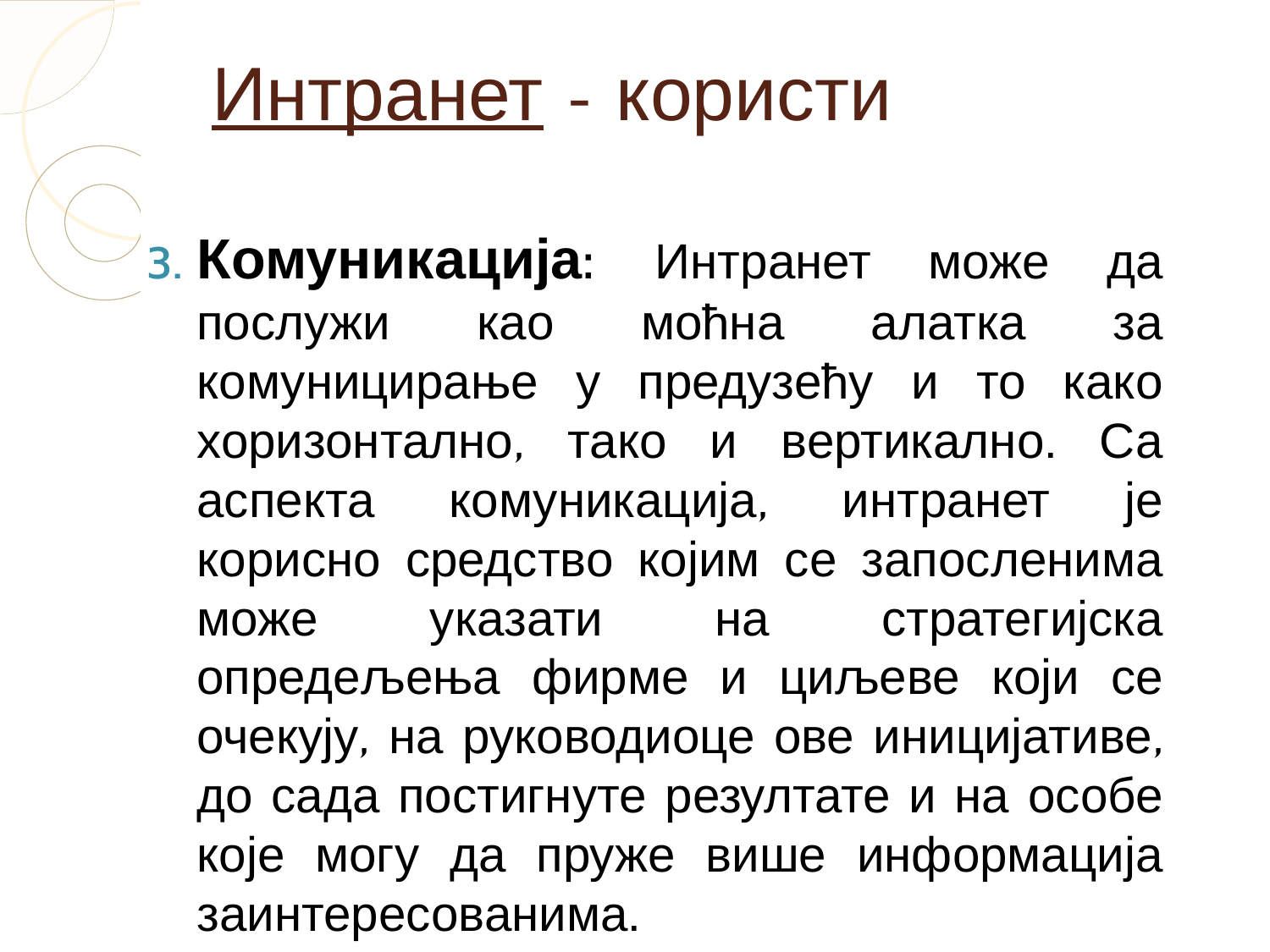

Интранет - користи
Комуникација: Интранет може да послужи као моћна алатка за комуницирање у предузећу и то како хоризонтално, тако и вертикално. Са аспекта комуникација, интранет је корисно средство којим се запосленима може указати на стратегијска опредељења фирме и циљеве који се очекују, на руководиоце ове иницијативе, до сада постигнуте резултате и на особе које могу да пруже више информација заинтересованима.